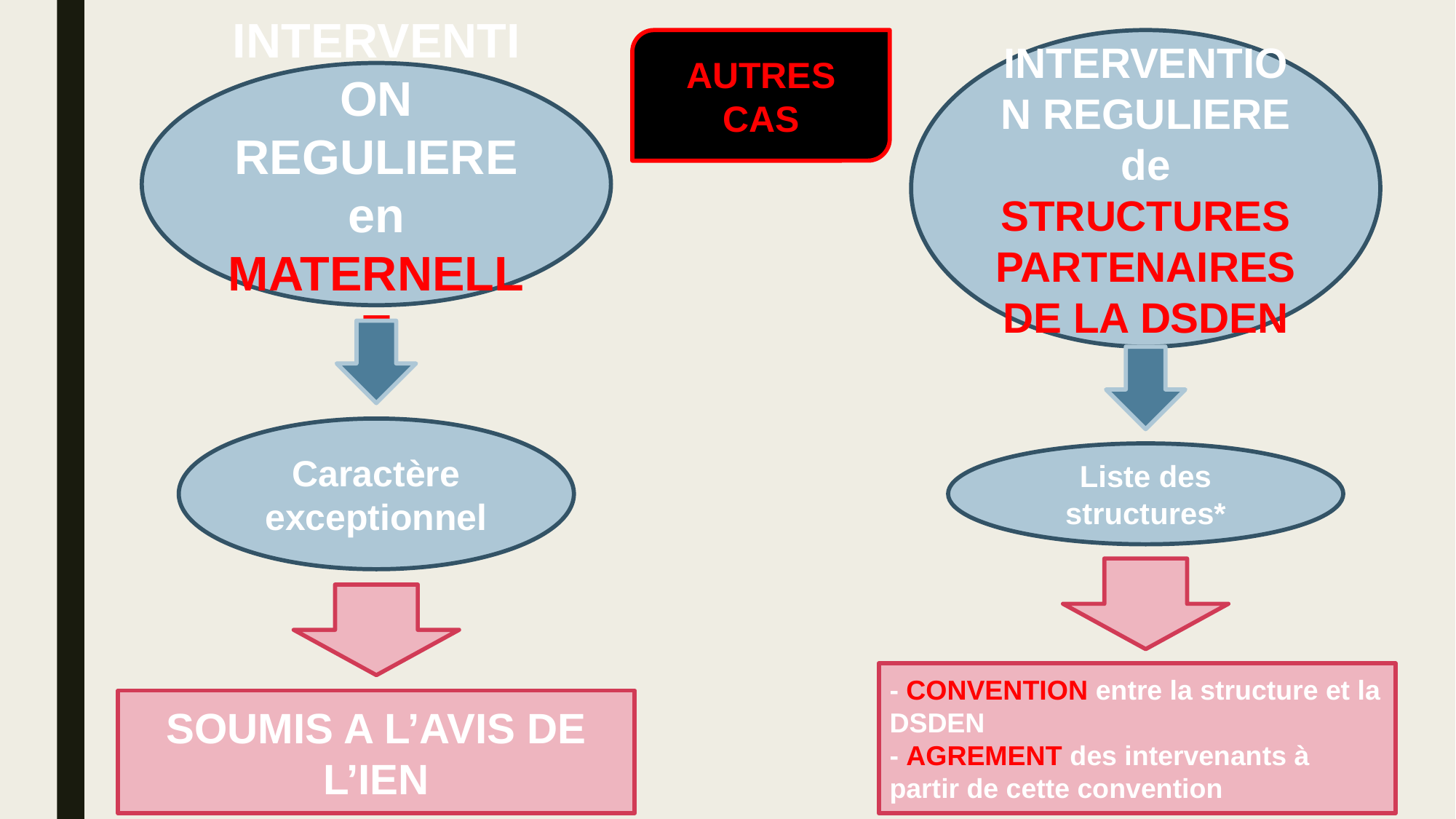

AUTRES CAS
INTERVENTION REGULIERE de STRUCTURES PARTENAIRES DE LA DSDEN
INTERVENTION REGULIERE en MATERNELLE

Caractère exceptionnel
Liste des structures*

- CONVENTION entre la structure et la DSDEN
- AGREMENT des intervenants à partir de cette convention
SOUMIS A L’AVIS DE L’IEN